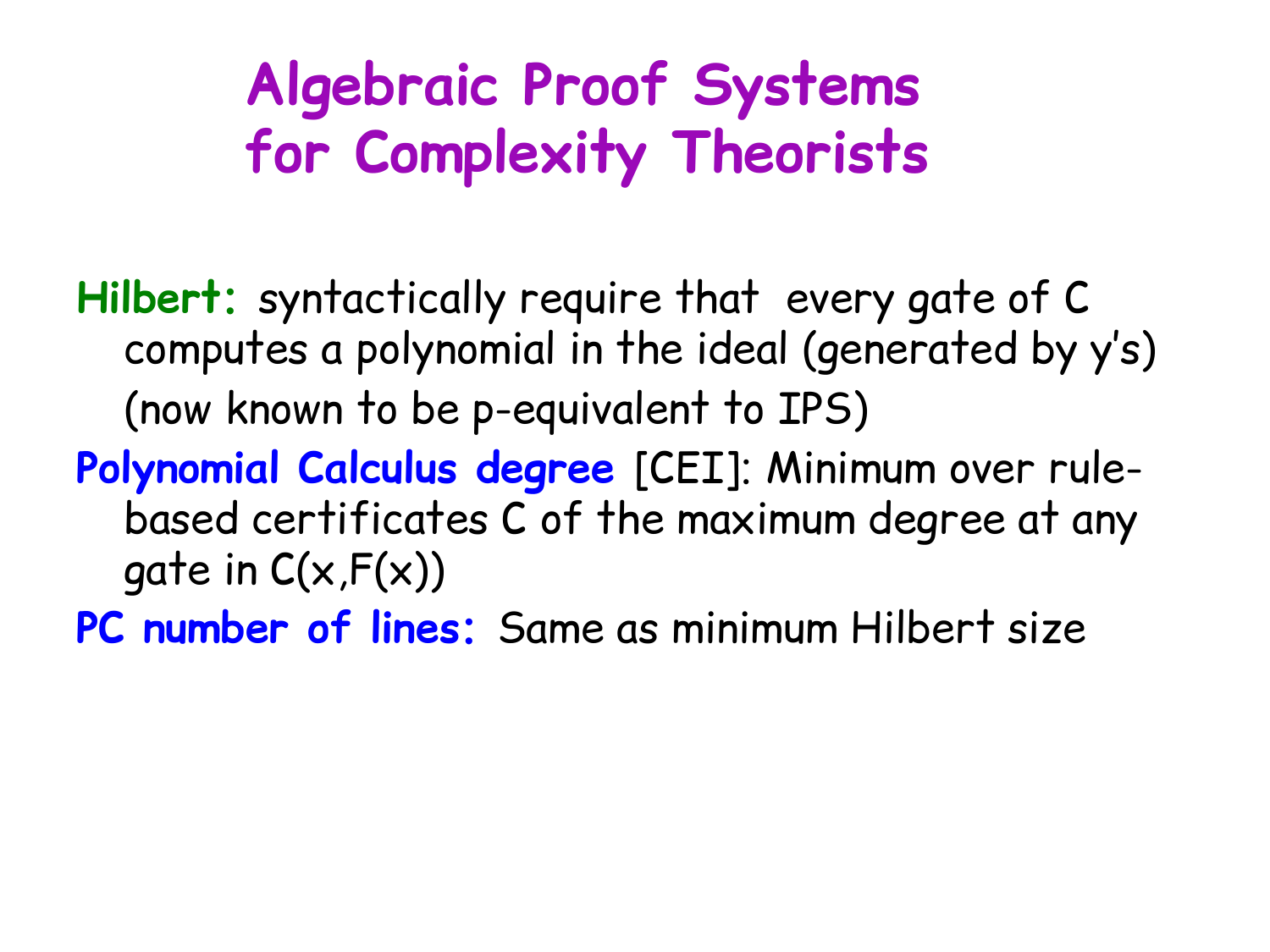

Algebraic Proof Systems
   for Complexity Theorists
Hilbert: syntactically require that  every gate of C computes a polynomial in the ideal (generated by y’s)
	(now known to be p-equivalent to IPS)
Polynomial Calculus degree [CEI]: Minimum over rule-based certificates C of the maximum degree at any gate in C(x,F(x))
PC number of lines: Same as minimum Hilbert size